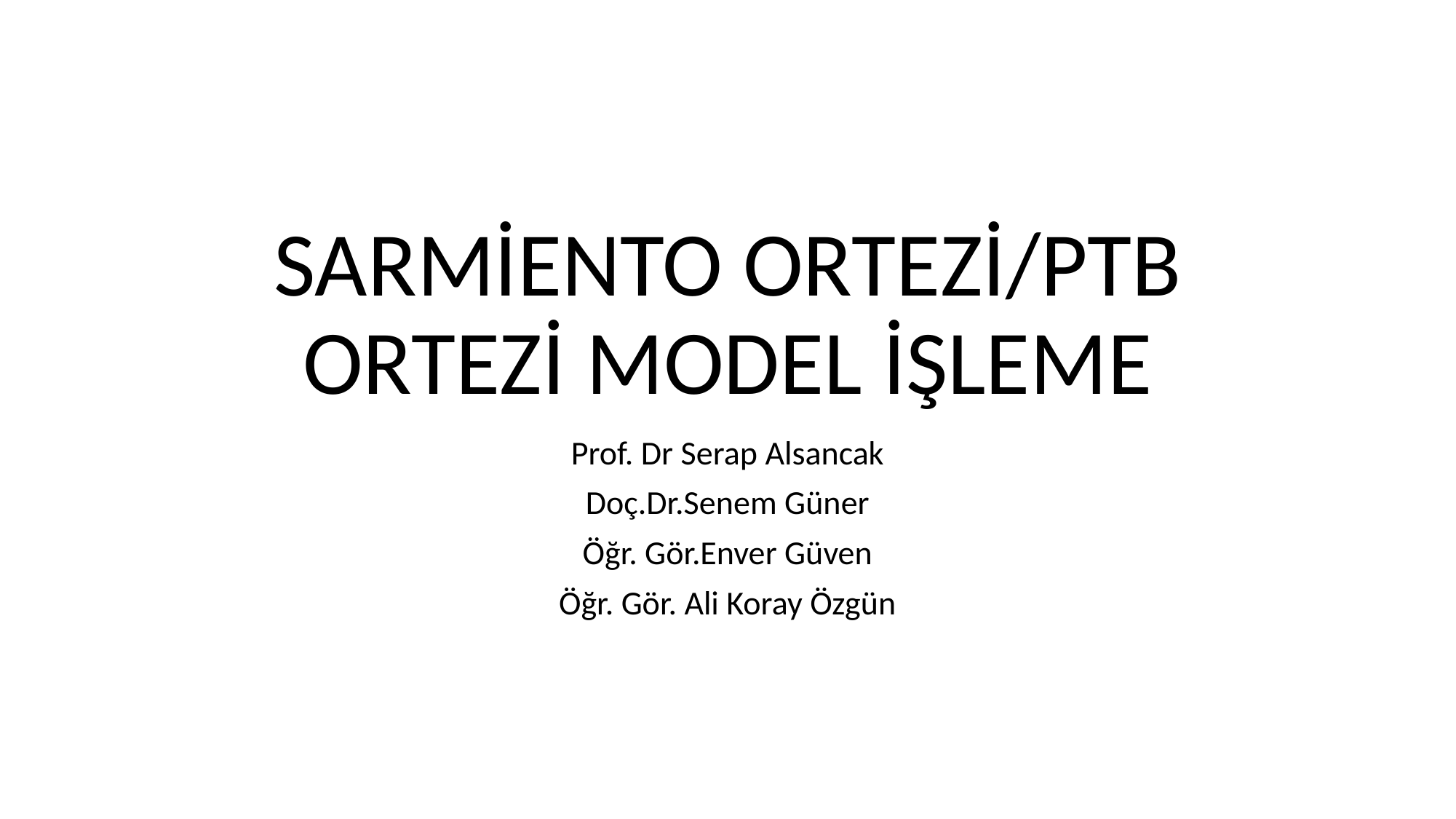

# SARMİENTO ORTEZİ/PTB ORTEZİ MODEL İŞLEME
Prof. Dr Serap Alsancak
Doç.Dr.Senem Güner
Öğr. Gör.Enver Güven
Öğr. Gör. Ali Koray Özgün